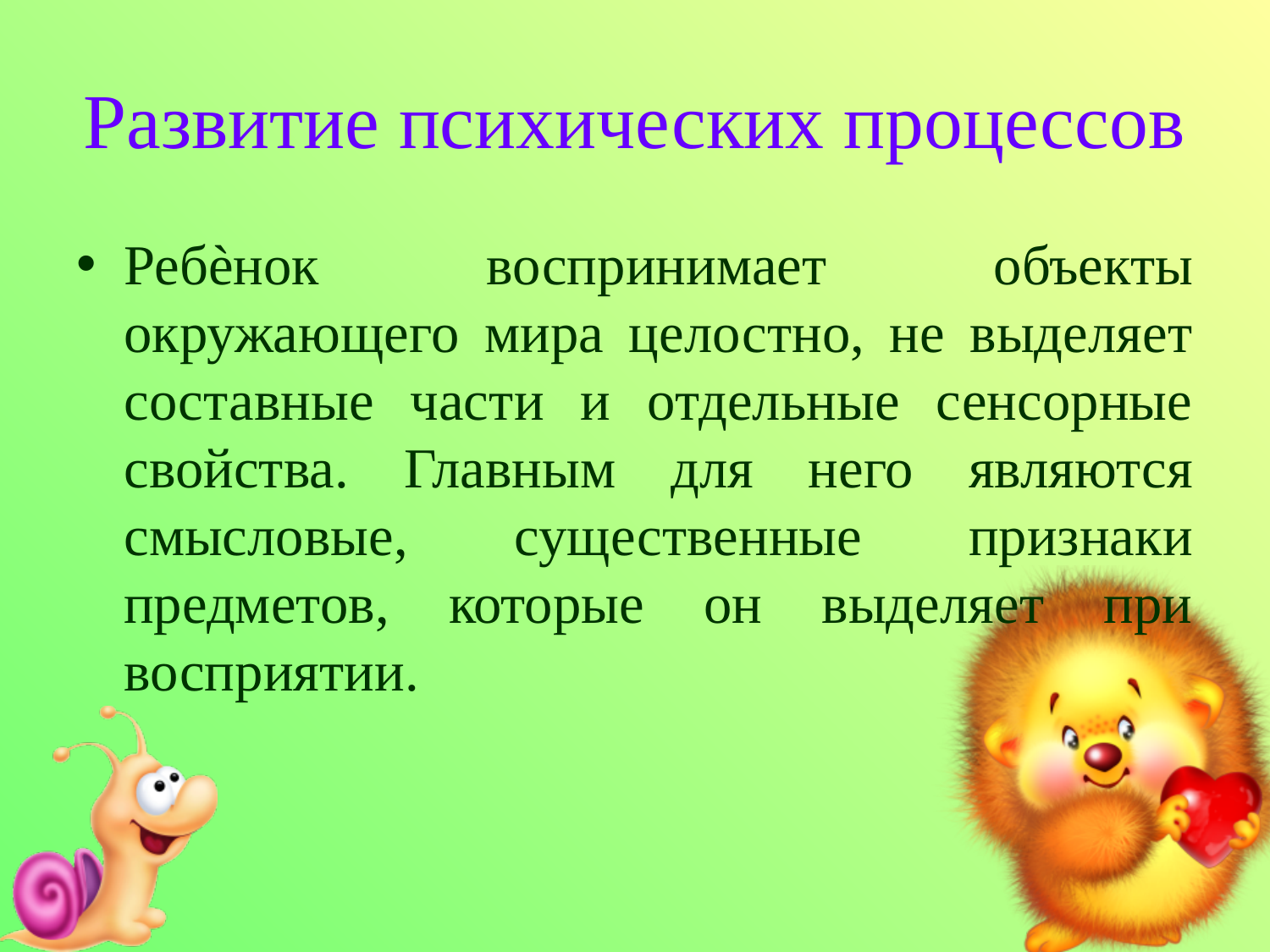

# Развитие психических процессов
Ребѐнок воспринимает объекты окружающего мира целостно, не выделяет составные части и отдельные сенсорные свойства. Главным для него являются смысловые, существенные признаки предметов, которые он выделяет при восприятии.